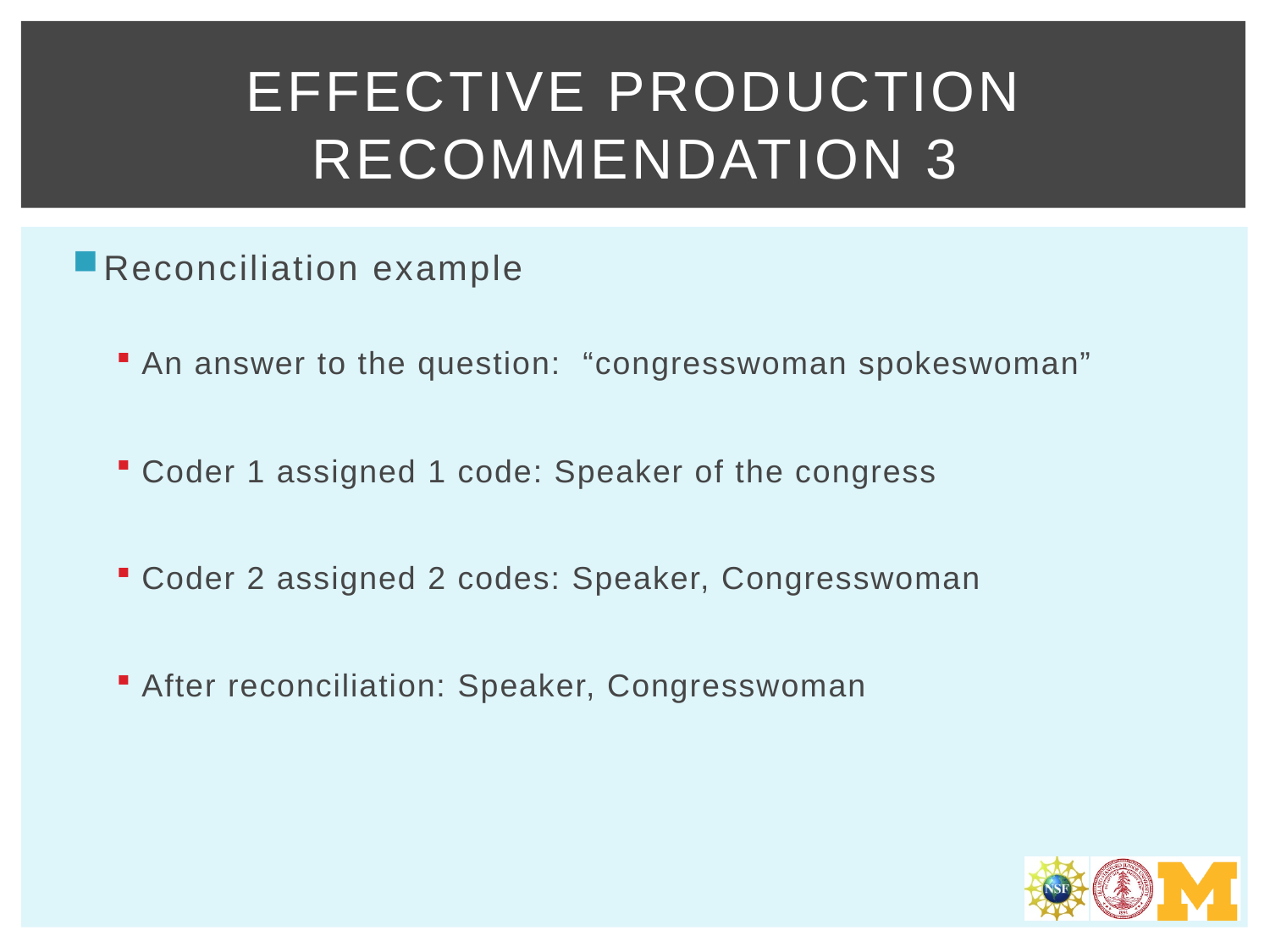

# Effective production Recommendation 3
Reconciliation example

An answer to the question:  “congresswoman spokeswoman”

Coder 1 assigned 1 code: Speaker of the congress

Coder 2 assigned 2 codes: Speaker, Congresswoman

After reconciliation: Speaker, Congresswoman